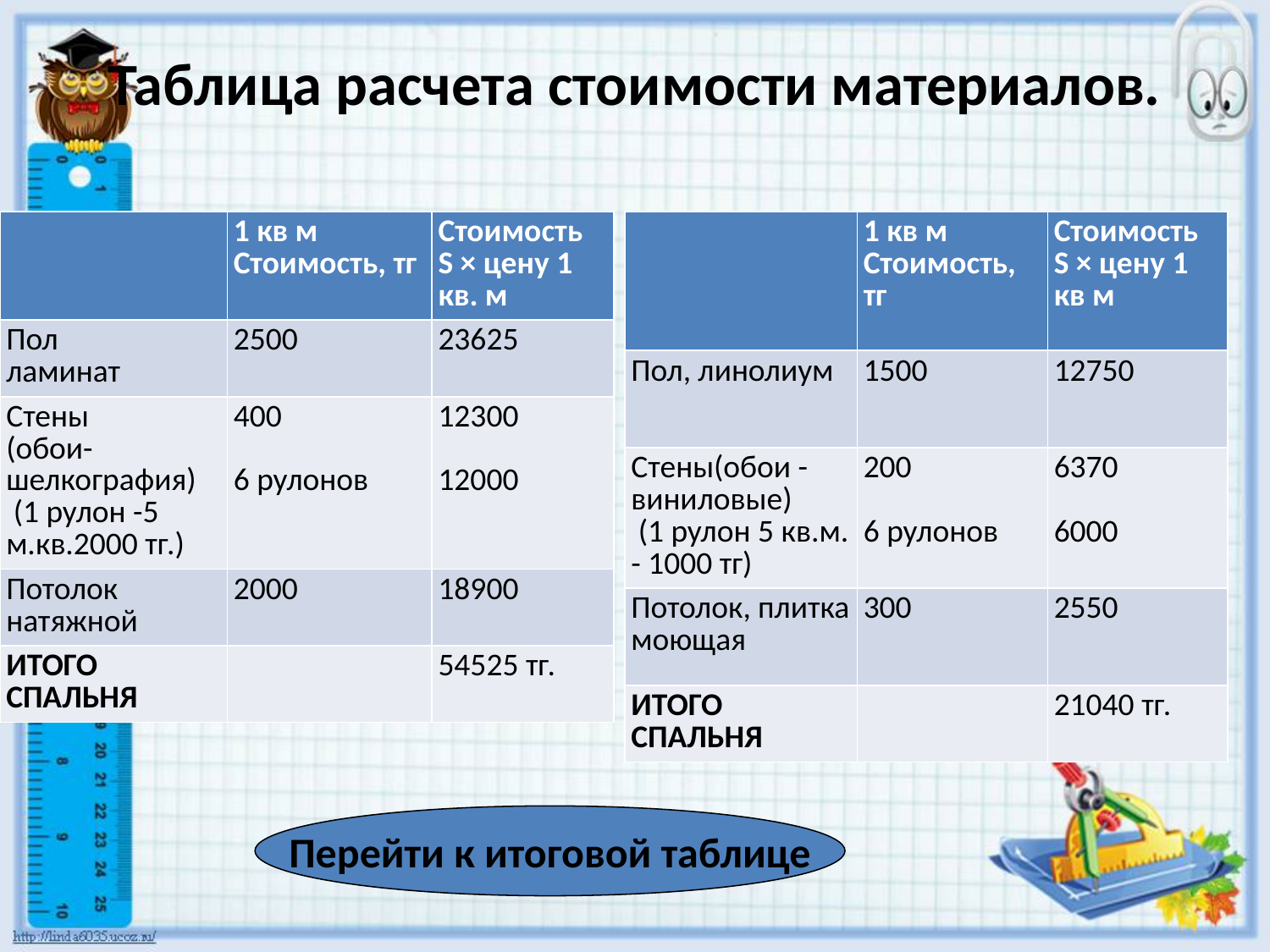

# Таблица расчета стоимости материалов.
|  | 1 кв м Стоимость, тг | Стоимость S × цену 1 кв. м |
| --- | --- | --- |
| Пол ламинат | 2500 | 23625 |
| Стены (обои-шелкография) (1 рулон -5 м.кв.2000 тг.) | 400 6 рулонов | 12300 12000 |
| Потолок натяжной | 2000 | 18900 |
| ИТОГО СПАЛЬНЯ |  | 54525 тг. |
|  | 1 кв м Стоимость, тг | Стоимость S × цену 1 кв м |
| --- | --- | --- |
| Пол, линолиум | 1500 | 12750 |
| Стены(обои - виниловые) (1 рулон 5 кв.м. - 1000 тг) | 200 6 рулонов | 6370 6000 |
| Потолок, плитка моющая | 300 | 2550 |
| ИТОГО СПАЛЬНЯ |  | 21040 тг. |
Перейти к итоговой таблице